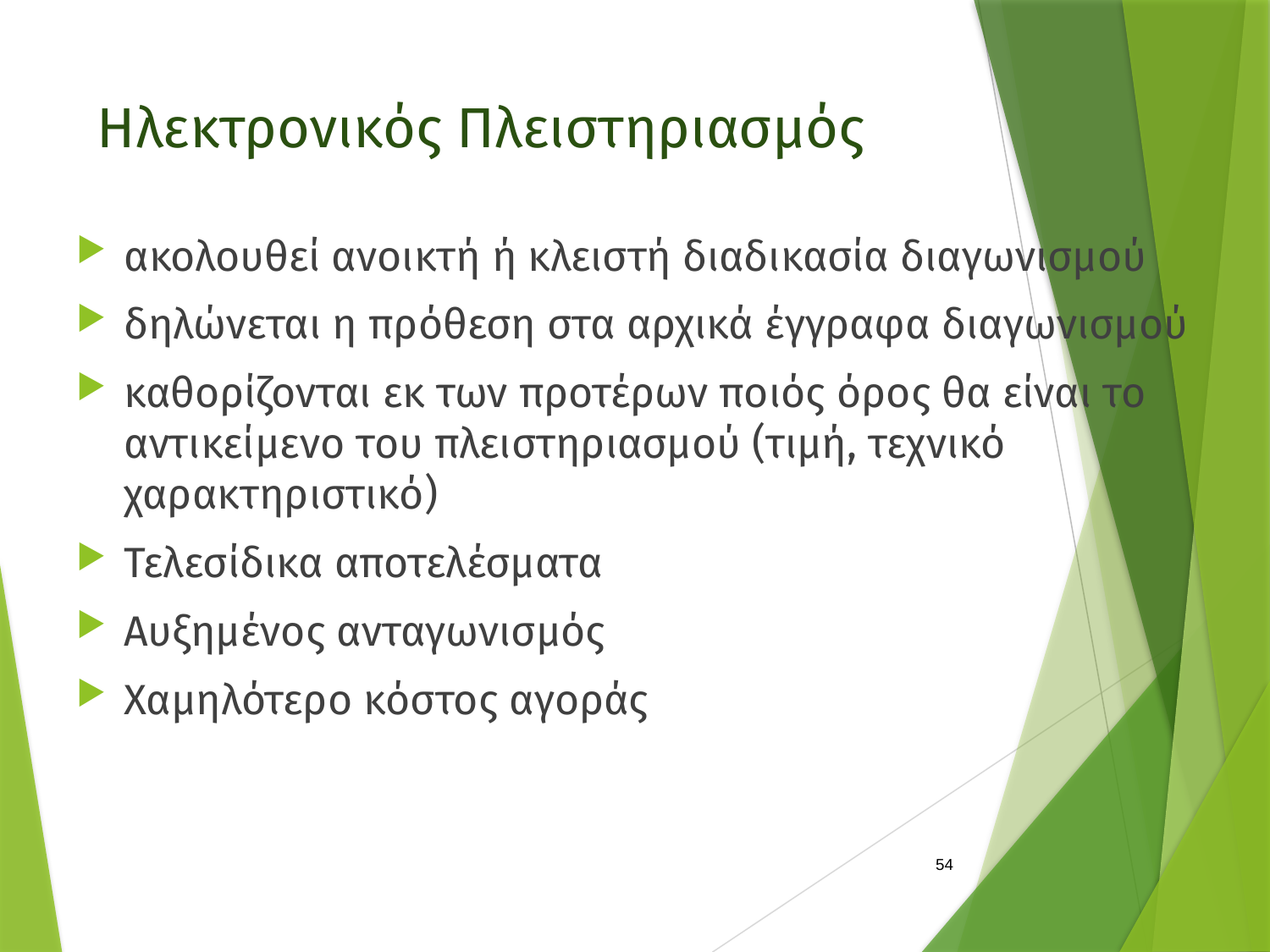

# Ηλεκτρονικός Πλειστηριασμός
ακολουθεί ανοικτή ή κλειστή διαδικασία διαγωνισμού
δηλώνεται η πρόθεση στα αρχικά έγγραφα διαγωνισμού
καθορίζονται εκ των προτέρων ποιός όρος θα είναι το αντικείμενο του πλειστηριασμού (τιμή, τεχνικό χαρακτηριστικό)
Τελεσίδικα αποτελέσματα
Αυξημένος ανταγωνισμός
Χαμηλότερο κόστος αγοράς

54